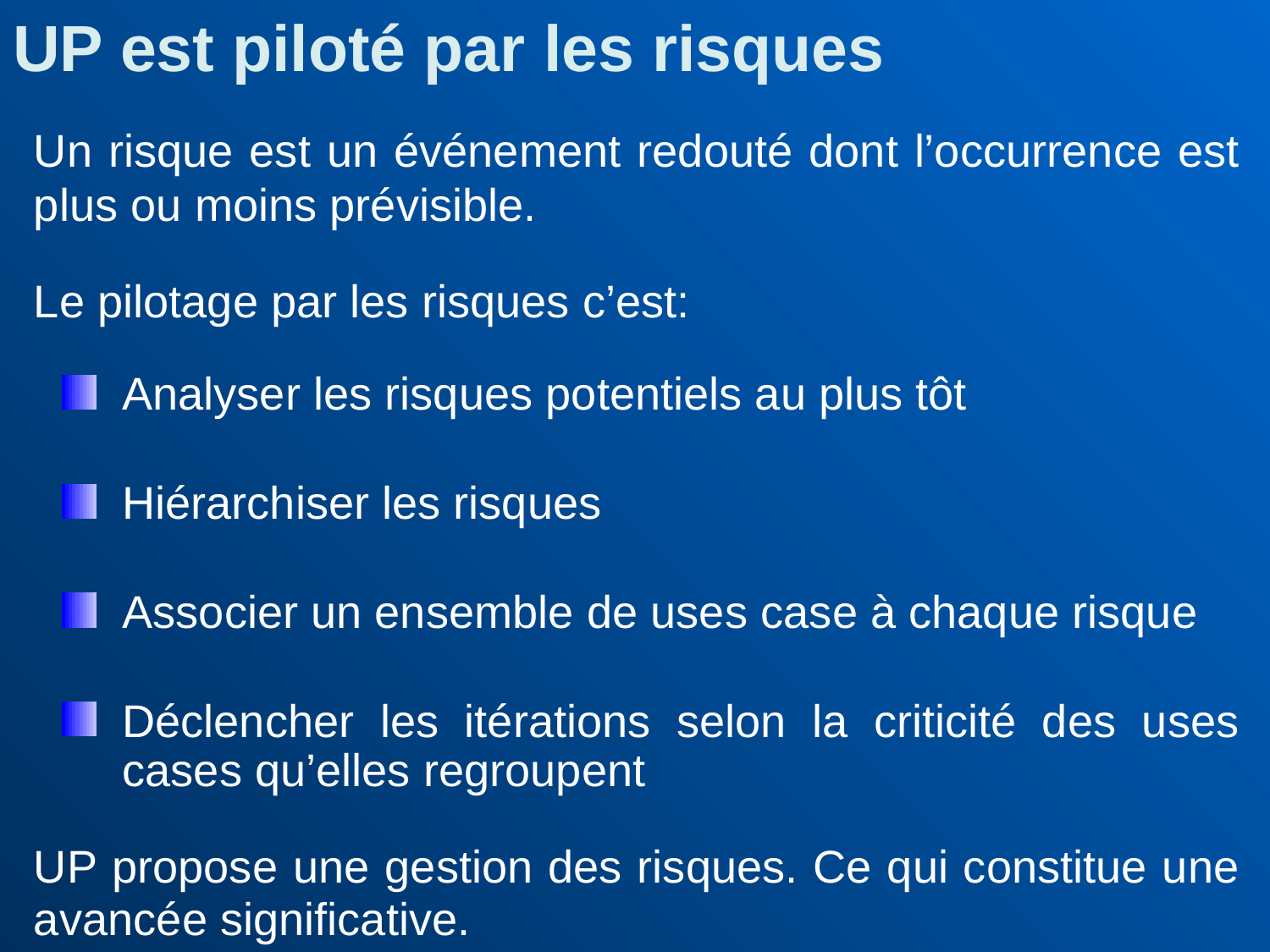

UP est piloté par les risques
	Un risque est un événement redouté dont l’occurrence est plus ou moins prévisible.

	Le pilotage par les risques c’est:

Analyser les risques potentiels au plus tôt

Hiérarchiser les risques

Associer un ensemble de uses case à chaque risque

Déclencher les itérations selon la criticité des uses cases qu’elles regroupent

	UP propose une gestion des risques. Ce qui constitue une avancée significative.